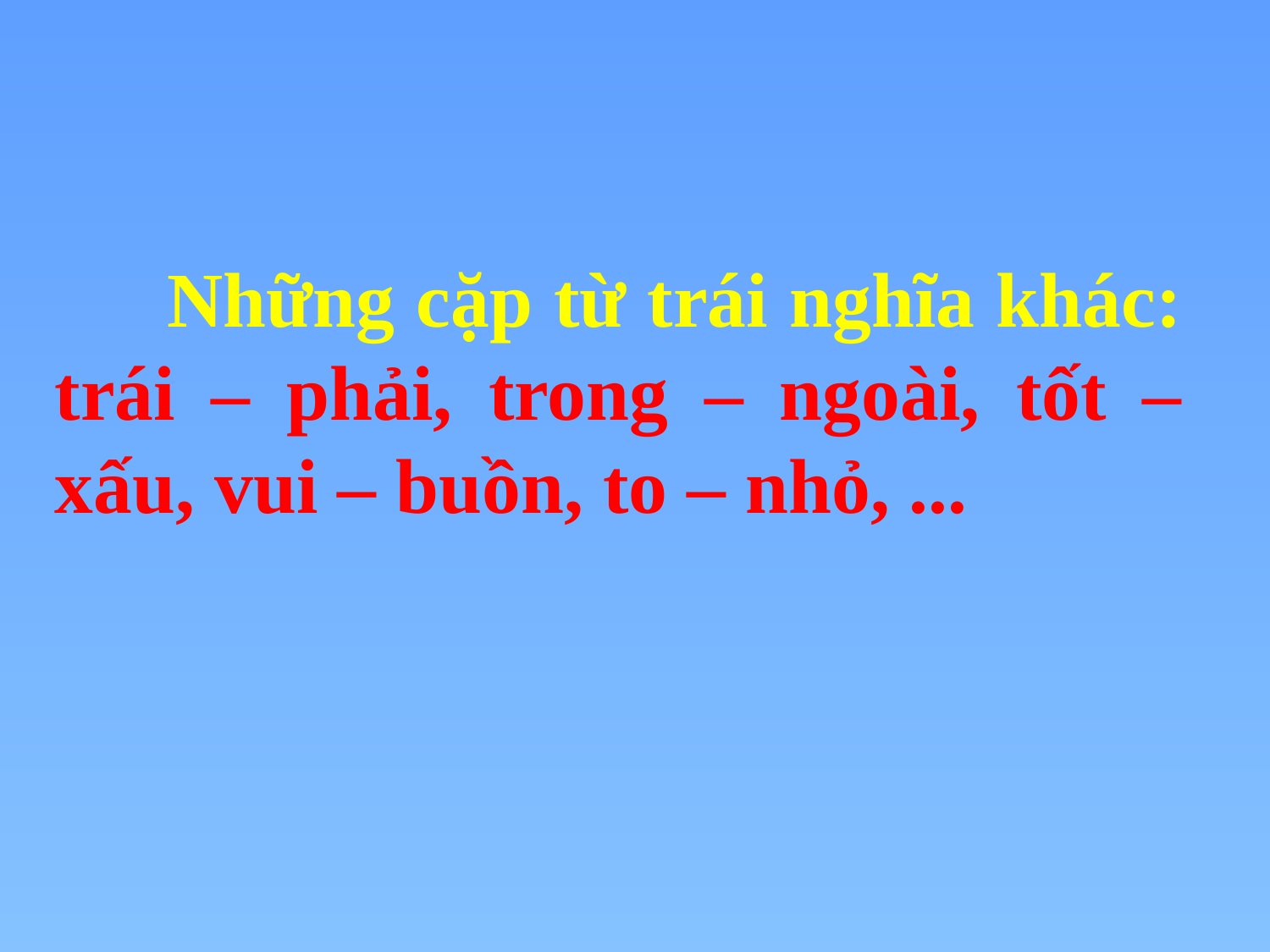

Những cặp từ trái nghĩa khác: trái – phải, trong – ngoài, tốt – xấu, vui – buồn, to – nhỏ, ...